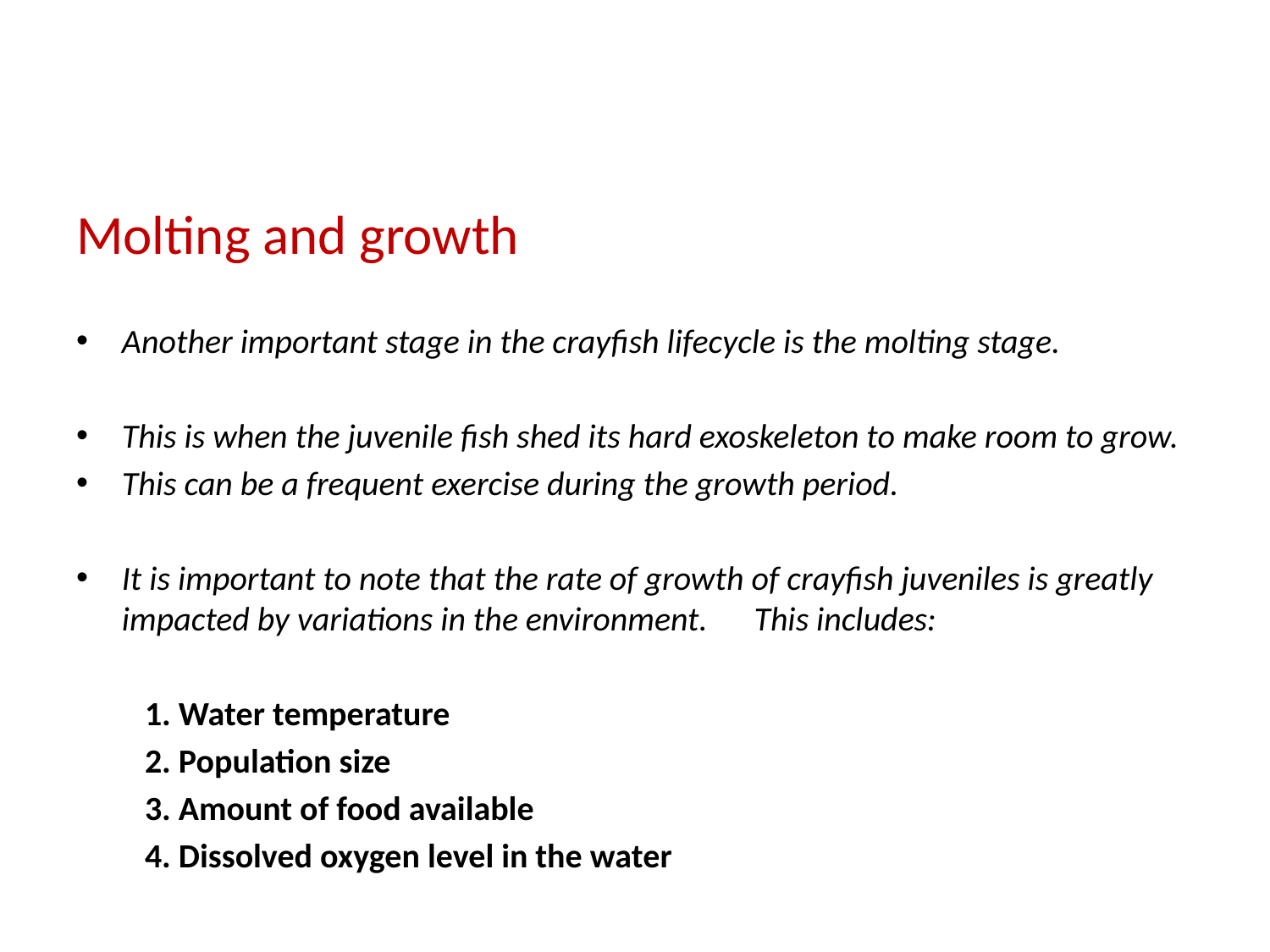

Molting and growth

Another important stage in the crayfish lifecycle is the molting stage.

This is when the juvenile fish shed its hard exoskeleton to make room to grow.
This can be a frequent exercise during the growth period.

It is important to note that the rate of growth of crayfish juveniles is greatly impacted by variations in the environment.      This includes:

         1. Water temperature
         2. Population size
         3. Amount of food available
         4. Dissolved oxygen level in the water